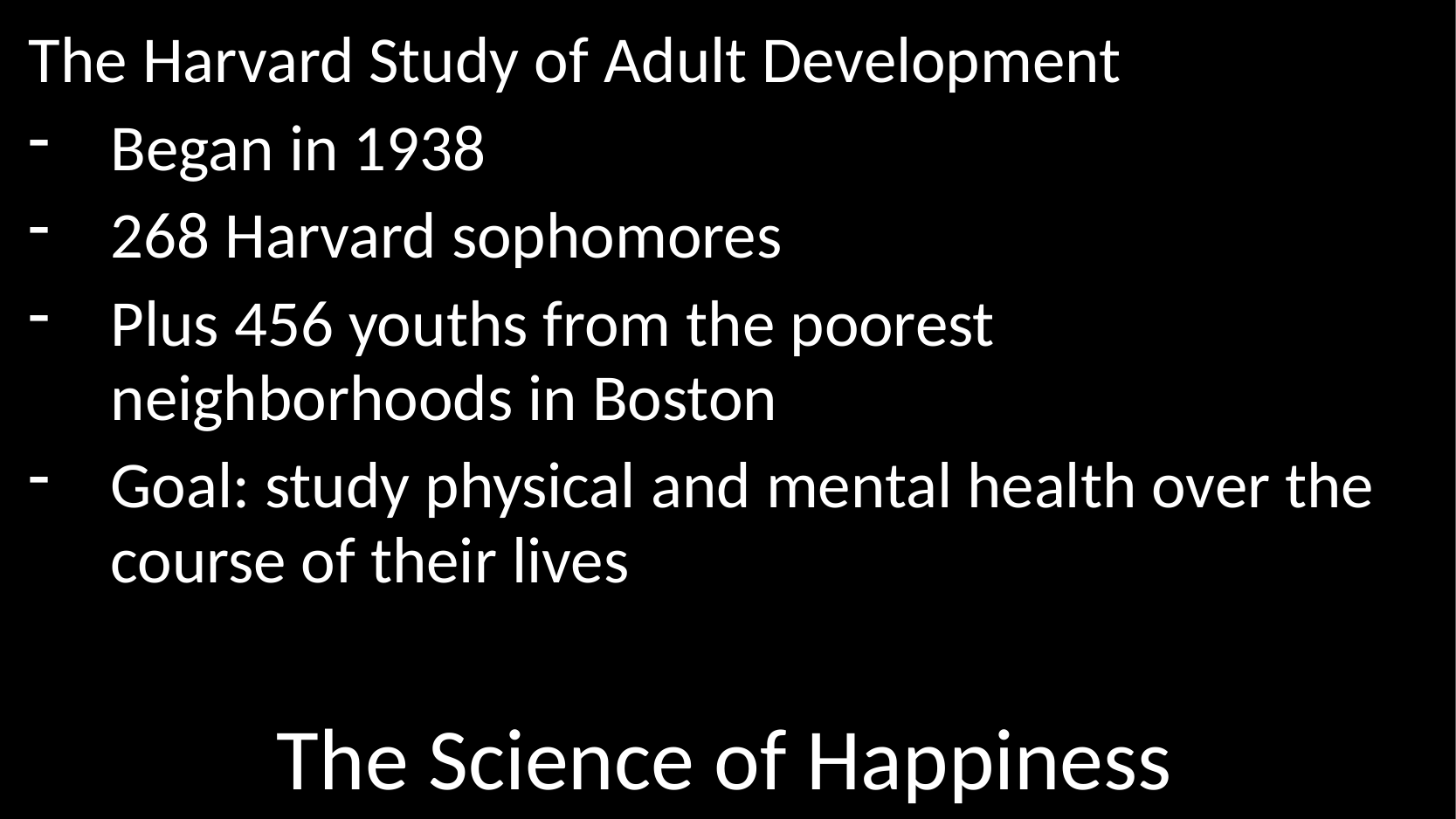

The Harvard Study of Adult Development
Began in 1938
268 Harvard sophomores
Plus 456 youths from the poorest
neighborhoods in Boston
Goal: study physical and mental health over the course of their lives
# The Science of Happiness